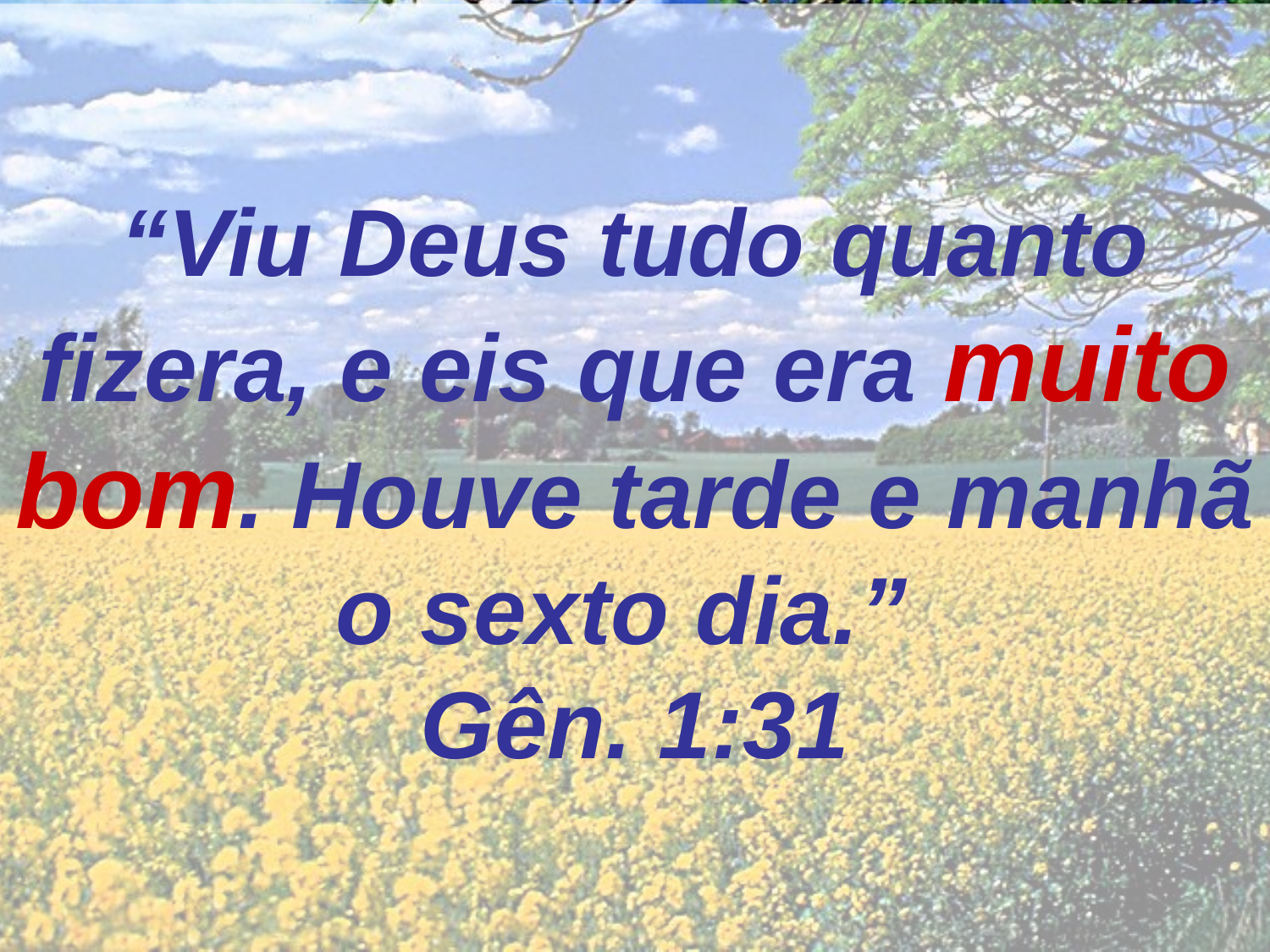

# “Viu Deus tudo quanto fizera, e eis que era muito bom. Houve tarde e manhã o sexto dia.” Gên. 1:31